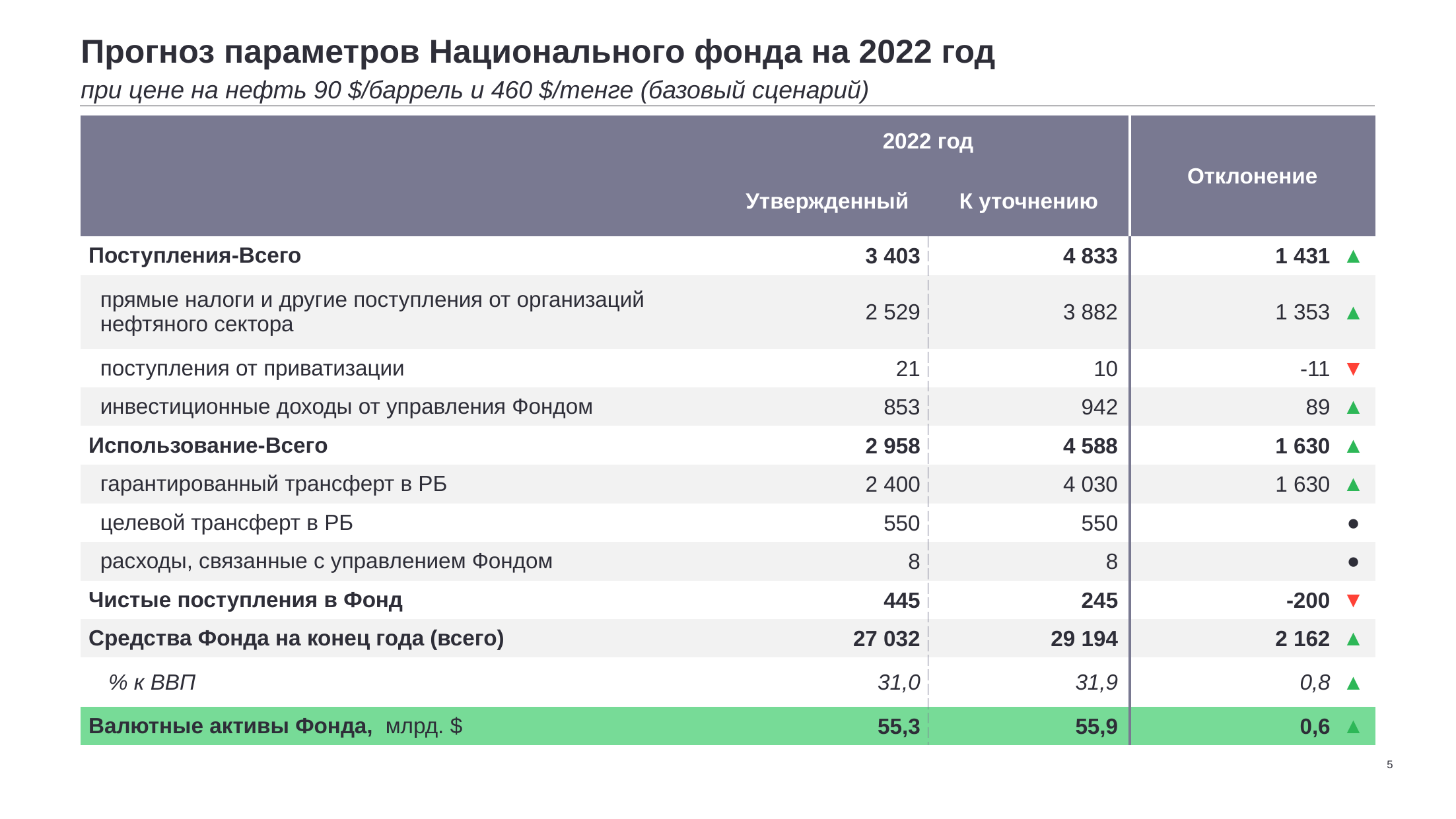

Прогноз параметров Национального фонда на 2022 год
при цене на нефть 90 $/баррель и 460 $/тенге (базовый сценарий)
|  | 2022 год |  | Отклонение |  |
| --- | --- | --- | --- | --- |
|  | Утвержденный | К уточнению |  |  |
| Поступления-Всего | 3 403 | 4 833 | 1 431 | ▲ |
| прямые налоги и другие поступления от организаций нефтяного сектора | 2 529 | 3 882 | 1 353 | ▲ |
| поступления от приватизации | 21 | 10 | -11 | ▼ |
| инвестиционные доходы от управления Фондом | 853 | 942 | 89 | ▲ |
| Использование-Всего | 2 958 | 4 588 | 1 630 | ▲ |
| гарантированный трансферт в РБ | 2 400 | 4 030 | 1 630 | ▲ |
| целевой трансферт в РБ | 550 | 550 |  | ● |
| расходы, связанные с управлением Фондом | 8 | 8 |  | ● |
| Чистые поступления в Фонд | 445 | 245 | -200 | ▼ |
| Средства Фонда на конец года (всего) | 27 032 | 29 194 | 2 162 | ▲ |
| % к ВВП | 31,0 | 31,9 | 0,8 | ▲ |
| Валютные активы Фонда, млрд. $ | 55,3 | 55,9 | 0,6 | ▲ |